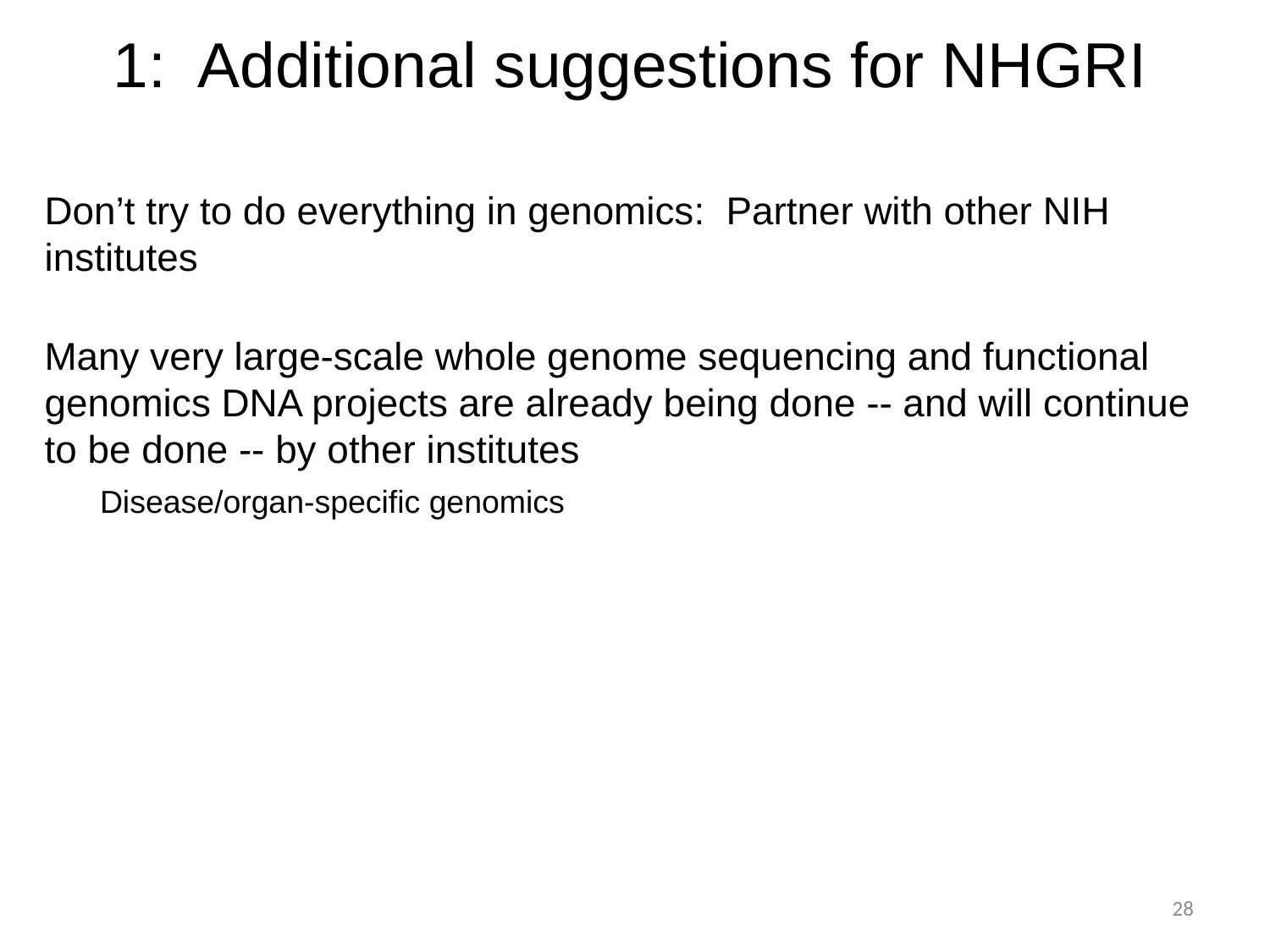

# 1:  Additional suggestions for NHGRI
Don’t try to do everything in genomics:  Partner with other NIH institutes
Many very large-scale whole genome sequencing and functional genomics DNA projects are already being done -- and will continue to be done -- by other institutes
Disease/organ-specific genomics
28